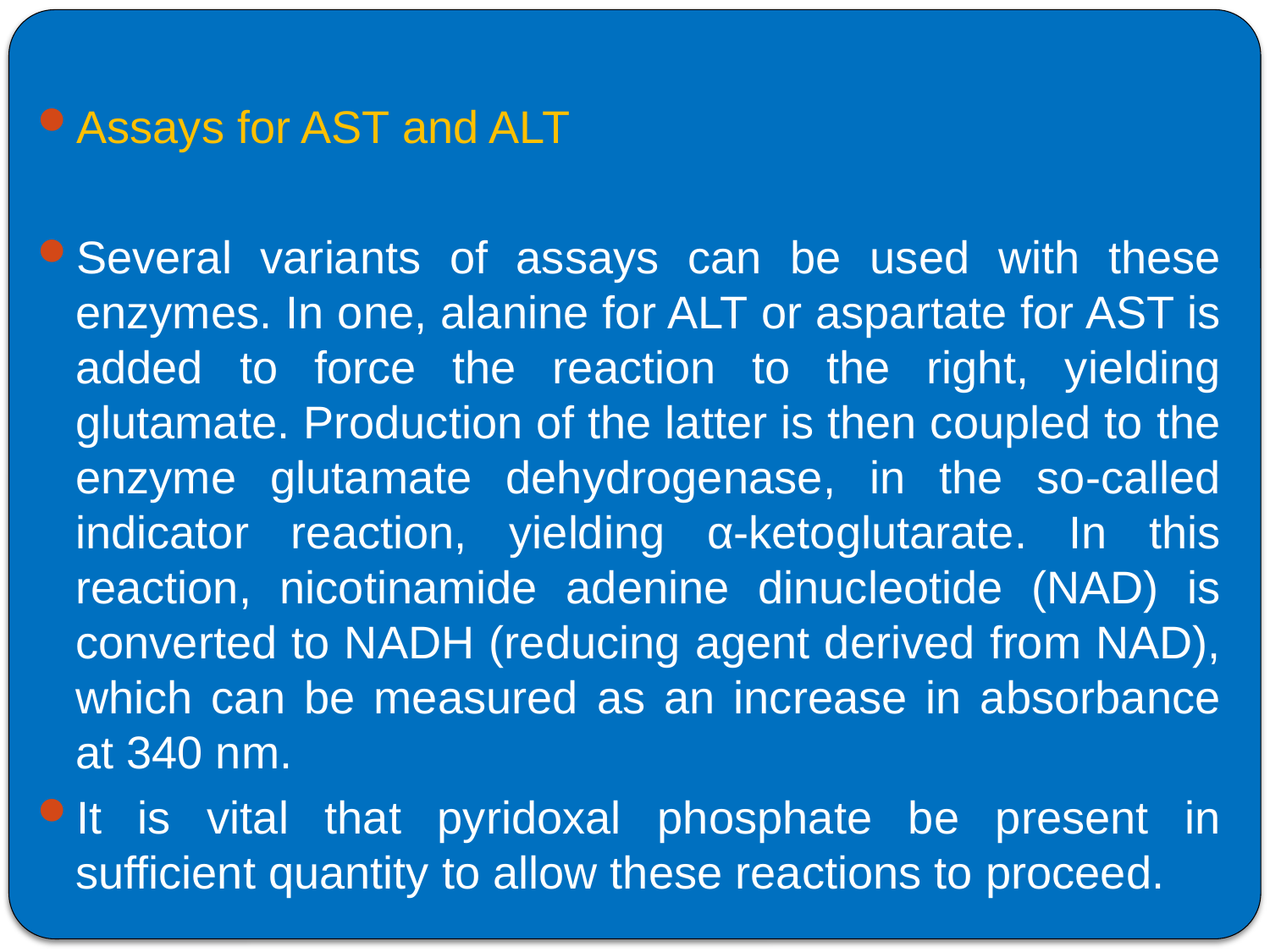

Assays for AST and ALT

Several variants of assays can be used with these enzymes. In one, alanine for ALT or aspartate for AST is added to force the reaction to the right, yielding glutamate. Production of the latter is then coupled to the enzyme glutamate dehydrogenase, in the so-called indicator reaction, yielding α-ketoglutarate. In this reaction, nicotinamide adenine dinucleotide (NAD) is converted to NADH (reducing agent derived from NAD), which can be measured as an increase in absorbance at 340 nm.
It is vital that pyridoxal phosphate be present in sufficient quantity to allow these reactions to proceed.